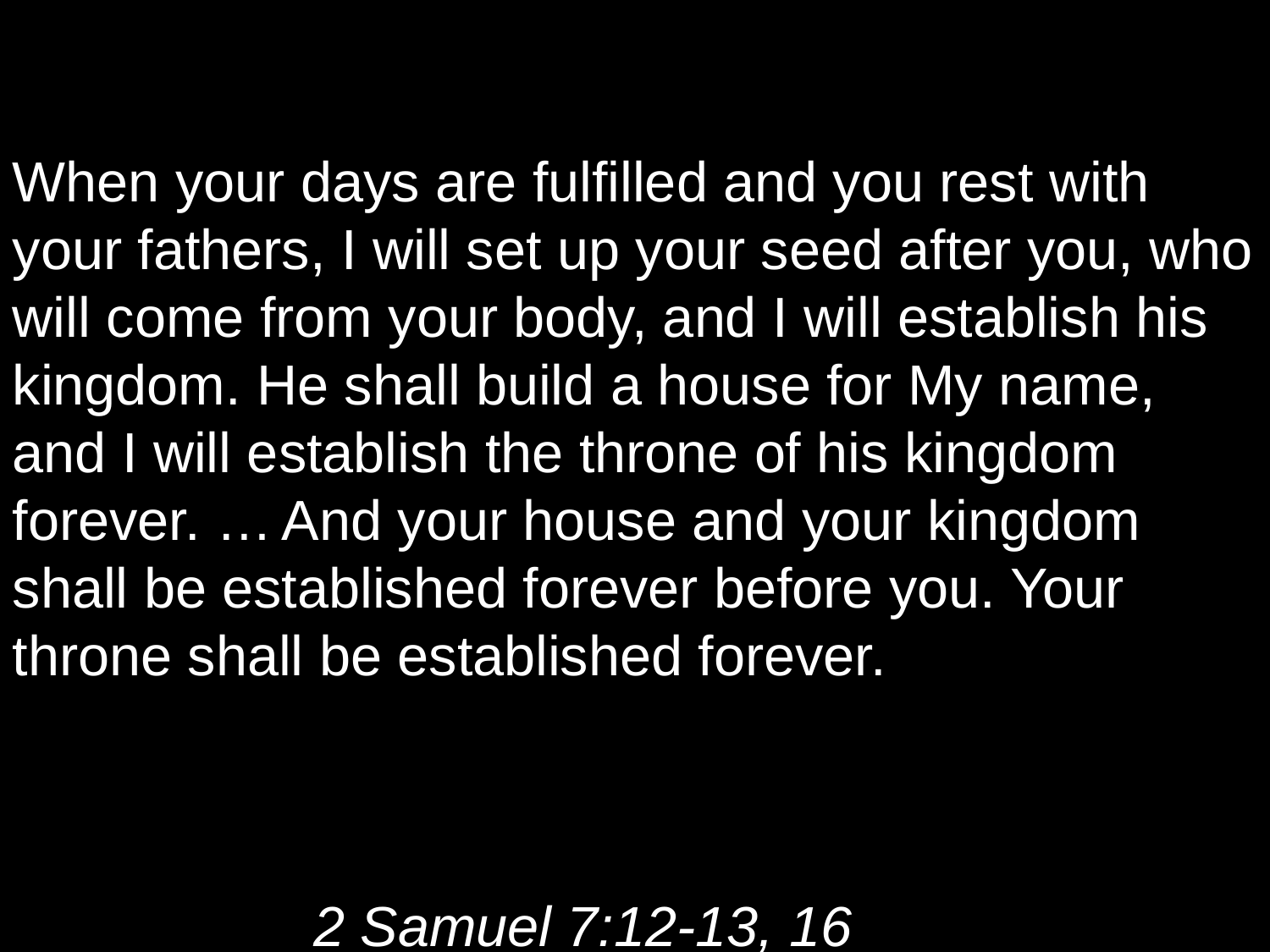

When your days are fulfilled and you rest with your fathers, I will set up your seed after you, who will come from your body, and I will establish his kingdom. He shall build a house for My name, and I will establish the throne of his kingdom forever. … And your house and your kingdom shall be established forever before you. Your throne shall be established forever.
											   2 Samuel 7:12-13, 16.